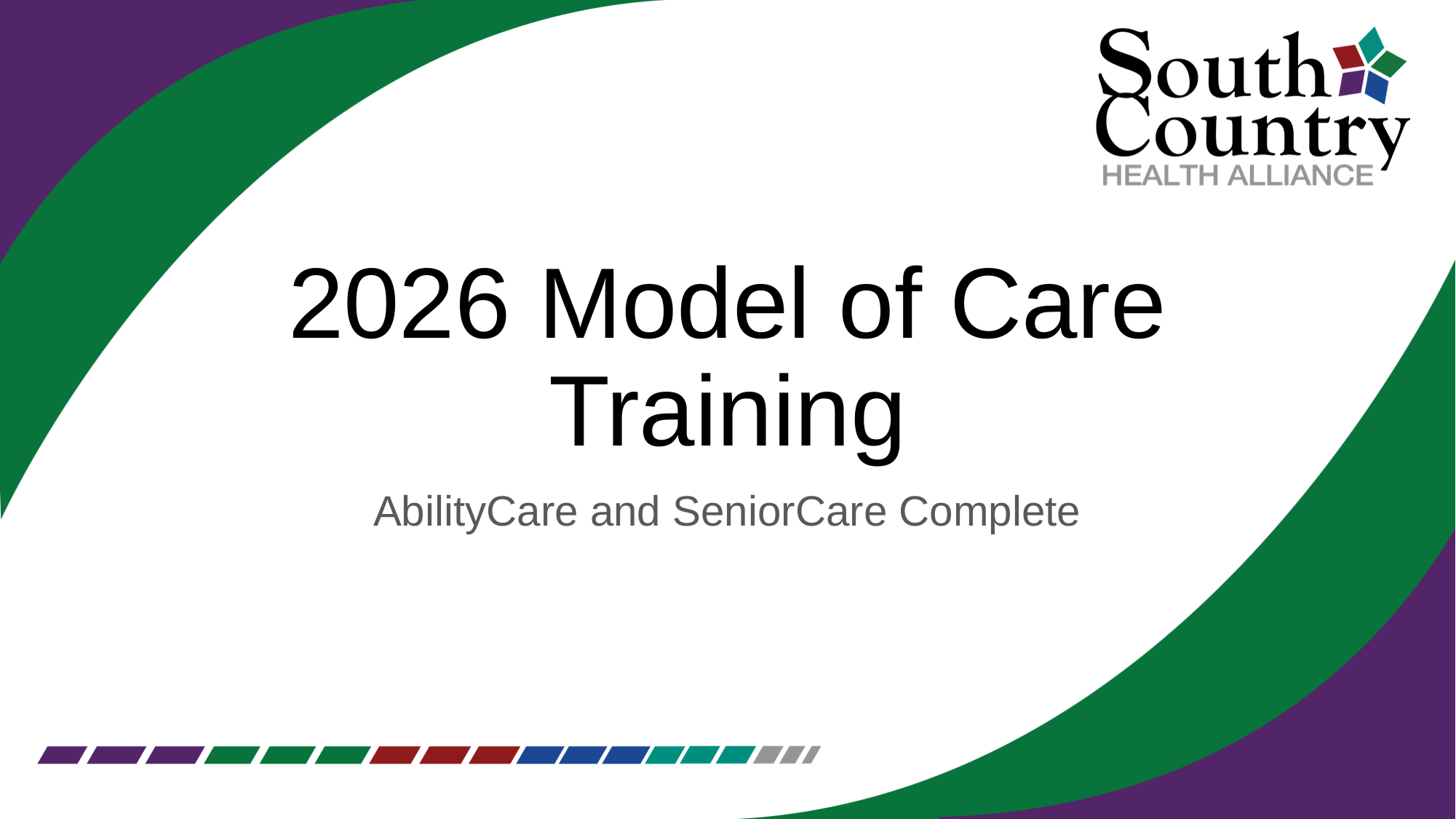

# 2026 Model of Care Training
AbilityCare and SeniorCare Complete